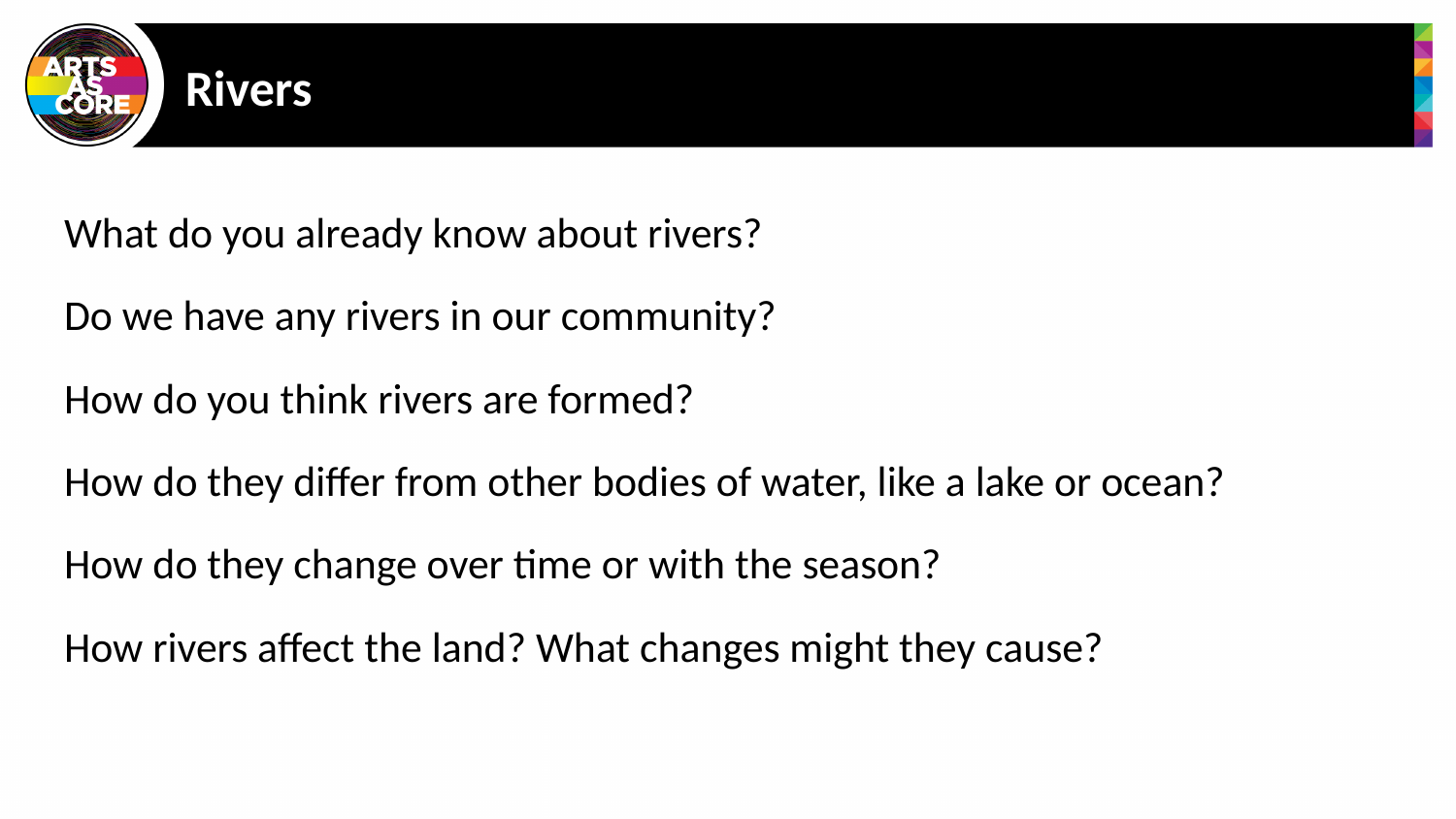

# Rivers
What do you already know about rivers?
Do we have any rivers in our community?
How do you think rivers are formed?
How do they differ from other bodies of water, like a lake or ocean?
How do they change over time or with the season?
How rivers affect the land? What changes might they cause?